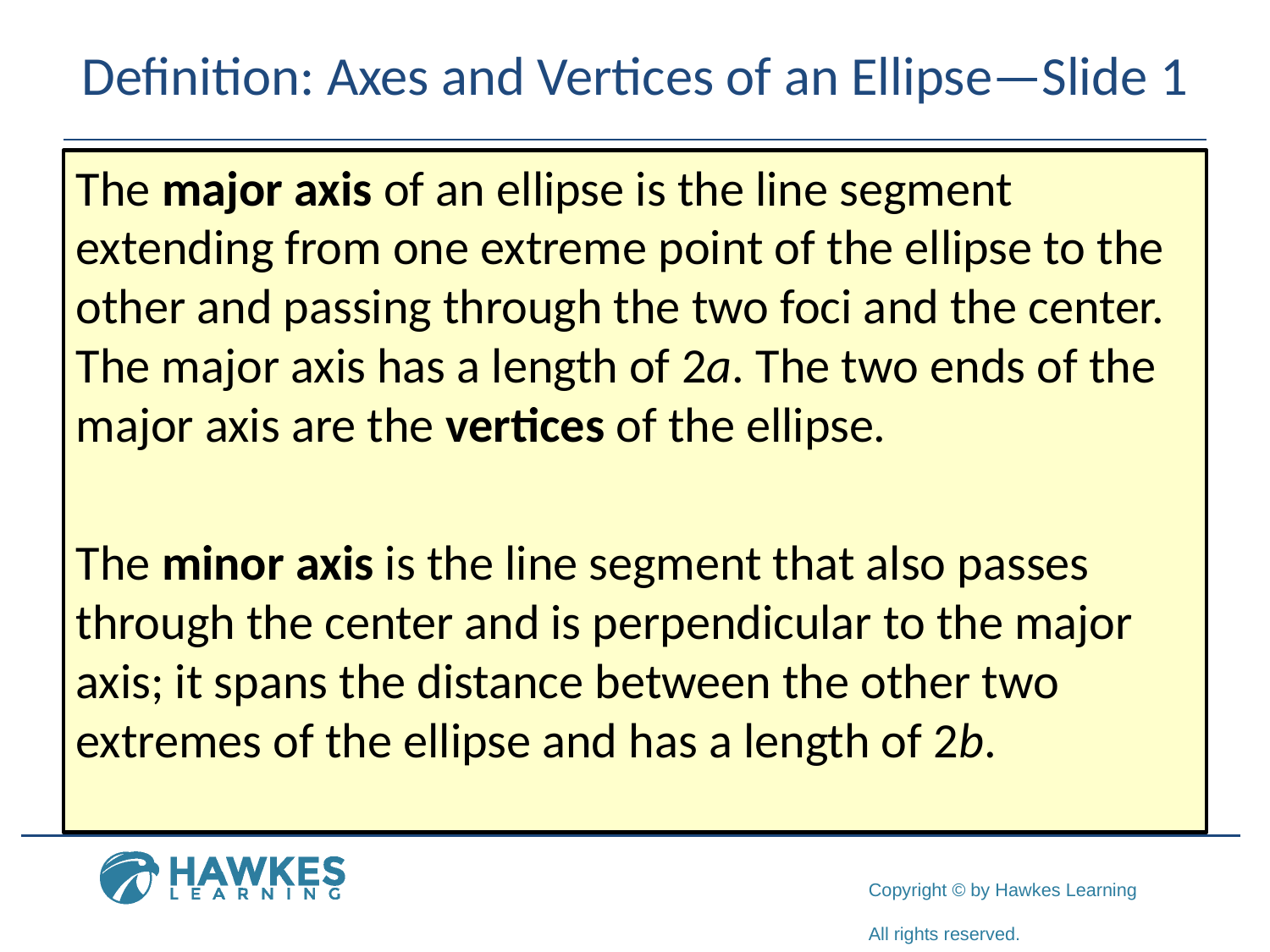

# Definition: Axes and Vertices of an Ellipse—Slide 1
The major axis of an ellipse is the line segment extending from one extreme point of the ellipse to the other and passing through the two foci and the center. The major axis has a length of 2a. The two ends of the major axis are the vertices of the ellipse.

The minor axis is the line segment that also passes through the center and is perpendicular to the major axis; it spans the distance between the other two extremes of the ellipse and has a length of 2b.